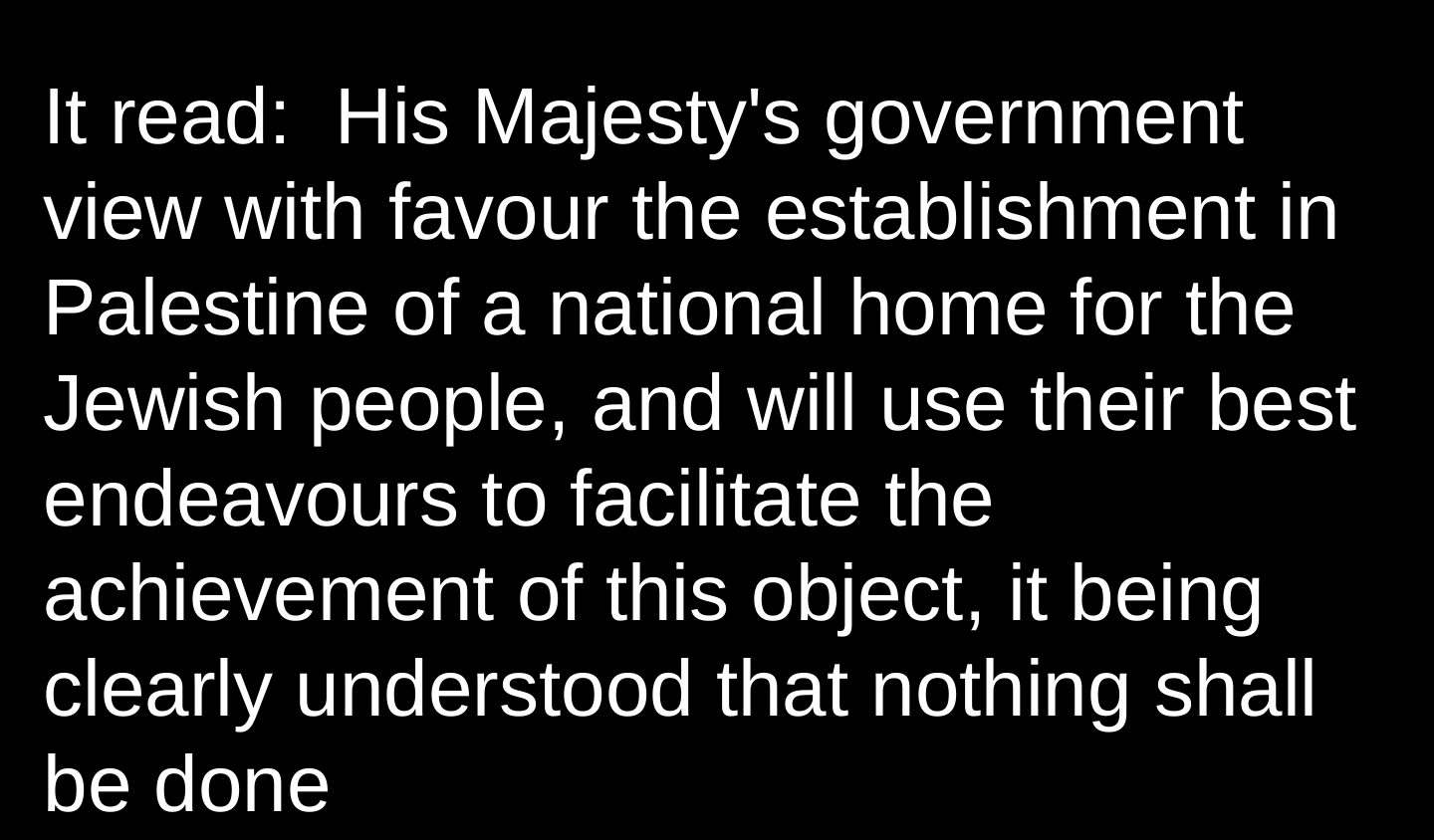

It read:  His Majesty's government view with favour the establishment in Palestine of a national home for the Jewish people, and will use their best endeavours to facilitate the achievement of this object, it being clearly understood that nothing shall be done